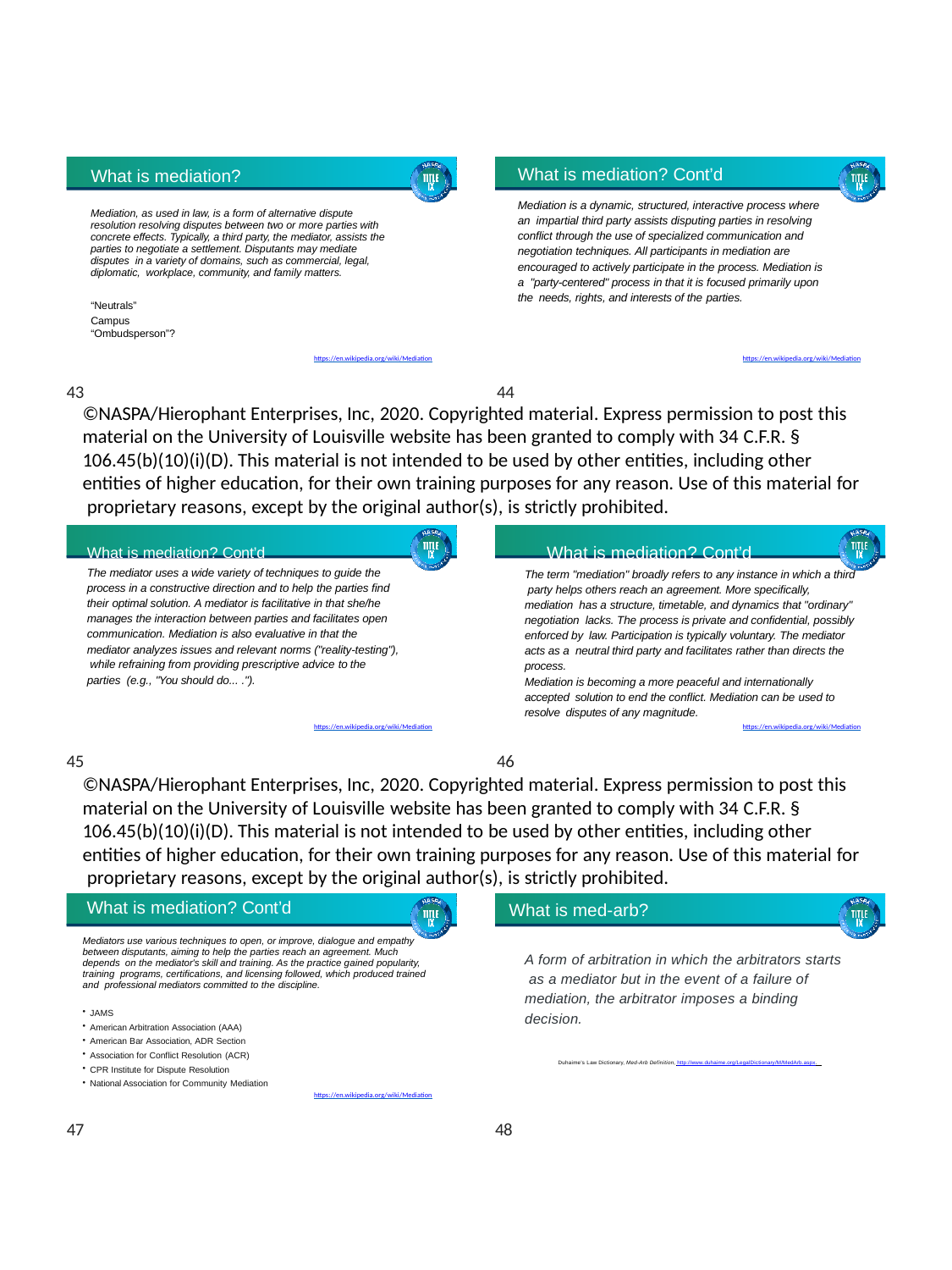

Page 8

What is mediation? Cont’d
What is mediation?

Mediation is a dynamic, structured, interactive process where an  impartial third party assists disputing parties in resolving  conflict through the use of specialized communication and  negotiation techniques. All participants in mediation are  encouraged to actively participate in the process. Mediation is a  "party-centered" process in that it is focused primarily upon the  needs, rights, and interests of the parties.
Mediation, as used in law, is a form of alternative dispute  resolution resolving disputes between two or more parties with  concrete effects. Typically, a third party, the mediator, assists the  parties to negotiate a settlement. Disputants may mediate disputes  in a variety of domains, such as commercial, legal, diplomatic,  workplace, community, and family matters.
“Neutrals”
Campus “Ombudsperson”?
https://en.wikipedia.org/wiki/Mediation
https://en.wikipedia.org/wiki/Mediation
43	44
©NASPA/Hierophant Enterprises, Inc, 2020. Copyrighted material. Express permission to post this
material on the University of Louisville website has been granted to comply with 34 C.F.R. §  106.45(b)(10)(i)(D). This material is not intended to be used by other entities, including other  entities of higher education, for their own training purposes for any reason. Use of this material for  proprietary reasons, except by the original author(s), is strictly prohibited.
What is mediation? Cont’d	What is mediation? Cont’d

The mediator uses a wide variety of techniques to guide the  process in a constructive direction and to help the parties find  their optimal solution. A mediator is facilitative in that she/he  manages the interaction between parties and facilitates open  communication. Mediation is also evaluative in that the  mediator analyzes issues and relevant norms ("reality-testing"),  while refraining from providing prescriptive advice to the parties  (e.g., "You should do... .").
The term "mediation" broadly refers to any instance in which a third  party helps others reach an agreement. More specifically, mediation  has a structure, timetable, and dynamics that "ordinary" negotiation  lacks. The process is private and confidential, possibly enforced by  law. Participation is typically voluntary. The mediator acts as a  neutral third party and facilitates rather than directs the process.
Mediation is becoming a more peaceful and internationally accepted  solution to end the conflict. Mediation can be used to resolve  disputes of any magnitude.
https://en.wikipedia.org/wiki/Mediation
https://en.wikipedia.org/wiki/Mediation
45	46
©NASPA/Hierophant Enterprises, Inc, 2020. Copyrighted material. Express permission to post this  material on the University of Louisville website has been granted to comply with 34 C.F.R. §  106.45(b)(10)(i)(D). This material is not intended to be used by other entities, including other  entities of higher education, for their own training purposes for any reason. Use of this material for  proprietary reasons, except by the original author(s), is strictly prohibited.

What is mediation? Cont’d
What is med-arb?

Mediators use various techniques to open, or improve, dialogue and empathy  between disputants, aiming to help the parties reach an agreement. Much depends  on the mediator's skill and training. As the practice gained popularity, training  programs, certifications, and licensing followed, which produced trained and  professional mediators committed to the discipline.
A form of arbitration in which the arbitrators starts  as a mediator but in the event of a failure of  mediation, the arbitrator imposes a binding  decision.
JAMS
American Arbitration Association (AAA)
American Bar Association, ADR Section
Association for Conflict Resolution (ACR)
CPR Institute for Dispute Resolution
National Association for Community Mediation
Duhaime’s Law Dictionary, Med-Arb Definition, http://www.duhaime.org/LegalDictionary/M/MedArb.aspx.

https://en.wikipedia.org/wiki/Mediation
47
48